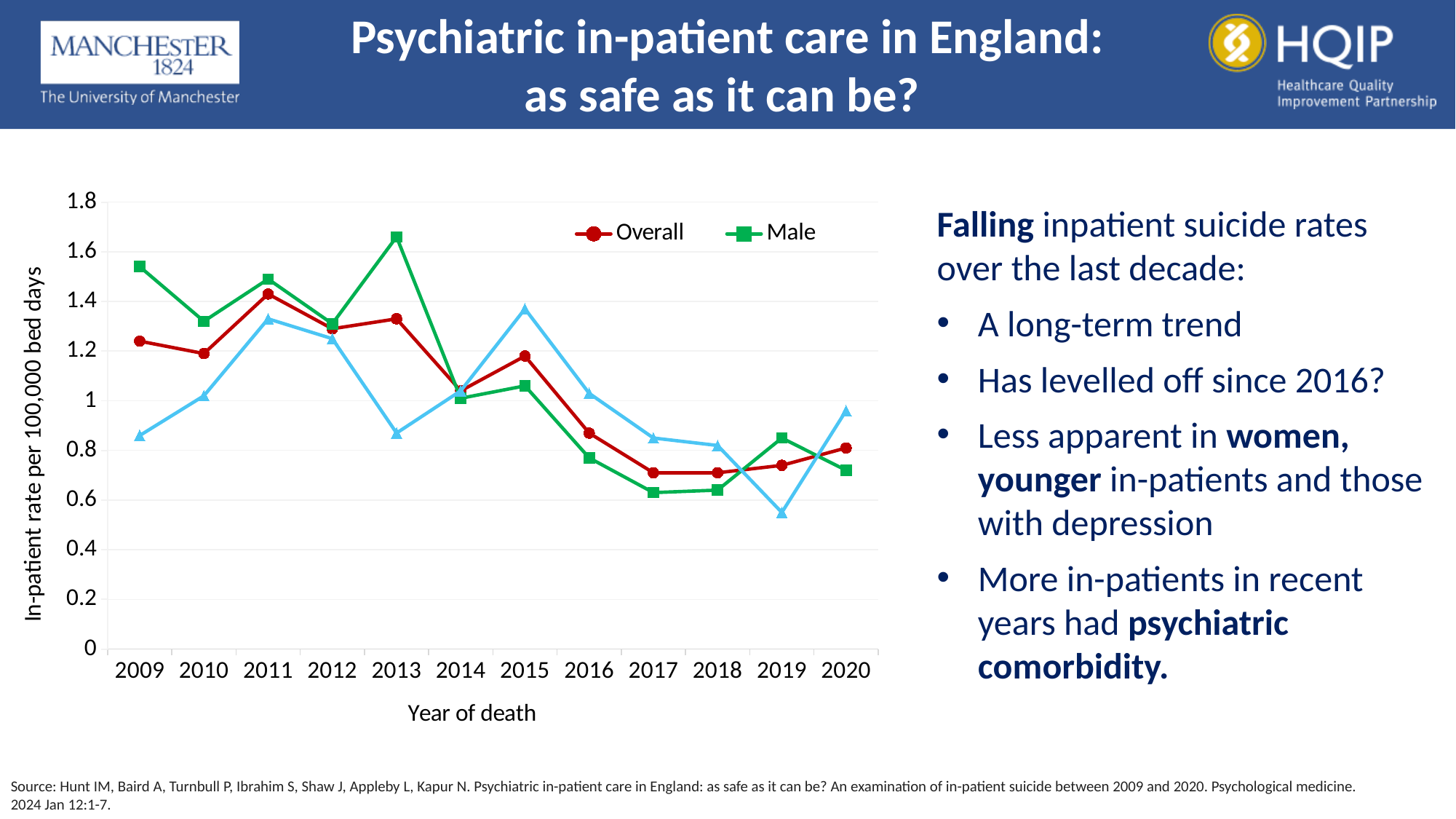

Psychiatric in-patient care in England: as safe as it can be?

### Chart

| Category | Overall | Male | Female |
|---|---|---|---|
| 2009 | 1.24 | 1.54 | 0.86 |
| 2010 | 1.19 | 1.32 | 1.02 |
| 2011 | 1.43 | 1.49 | 1.33 |
| 2012 | 1.29 | 1.31 | 1.25 |
| 2013 | 1.33 | 1.66 | 0.87 |
| 2014 | 1.04 | 1.01 | 1.04 |
| 2015 | 1.18 | 1.06 | 1.37 |
| 2016 | 0.87 | 0.77 | 1.03 |
| 2017 | 0.71 | 0.63 | 0.85 |
| 2018 | 0.71 | 0.64 | 0.82 |
| 2019 | 0.74 | 0.85 | 0.55 |
| 2020 | 0.81 | 0.72 | 0.96 |
Falling inpatient suicide rates over the last decade:
A long-term trend
Has levelled off since 2016?
Less apparent in women, younger in-patients and those with depression
More in-patients in recent years had psychiatric comorbidity.
Source: Hunt IM, Baird A, Turnbull P, Ibrahim S, Shaw J, Appleby L, Kapur N. Psychiatric in-patient care in England: as safe as it can be? An examination of in-patient suicide between 2009 and 2020. Psychological medicine. 2024 Jan 12:1-7.